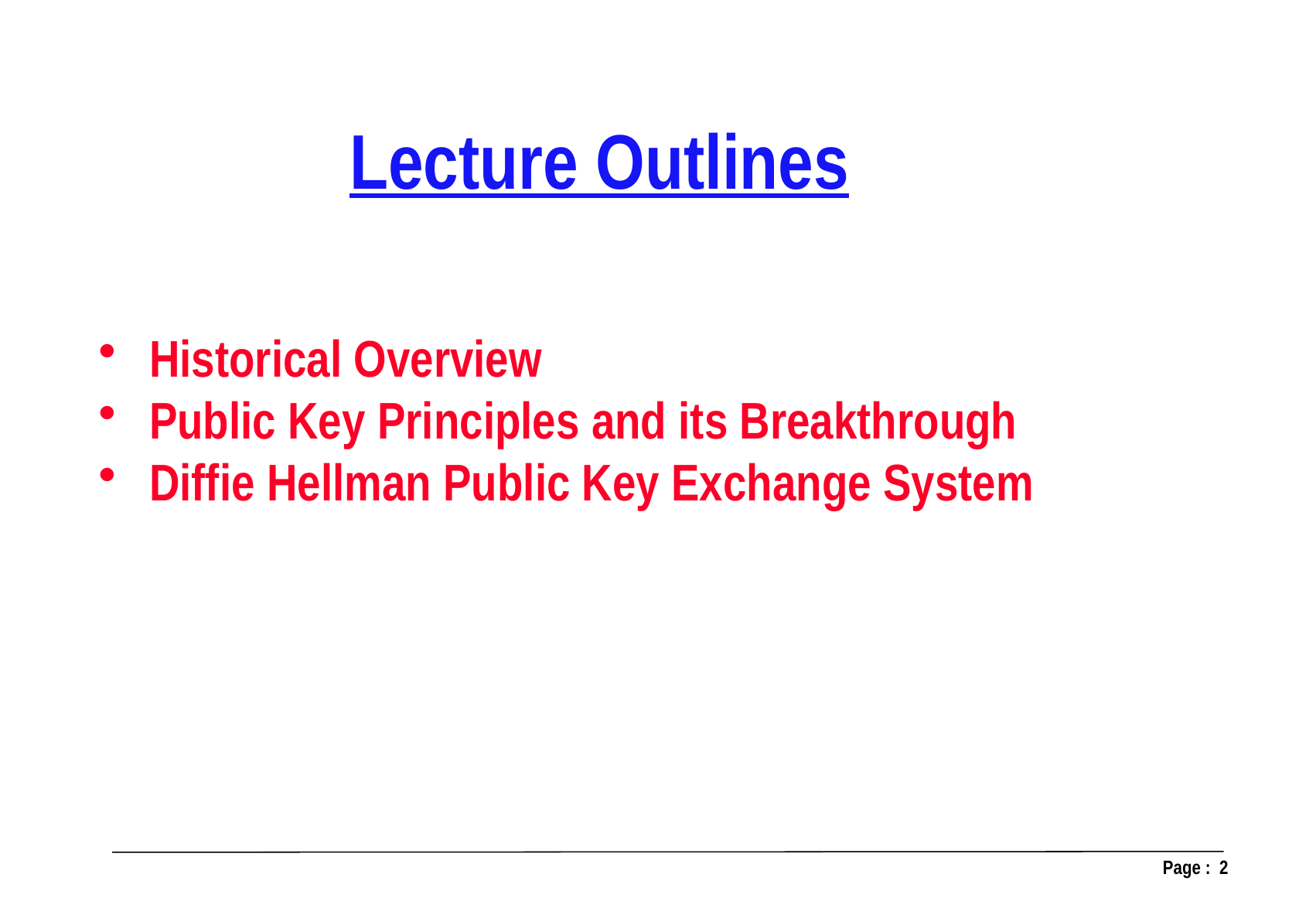

Lecture Outlines
  Historical Overview
  Public Key Principles and its Breakthrough
  Diffie Hellman Public Key Exchange System